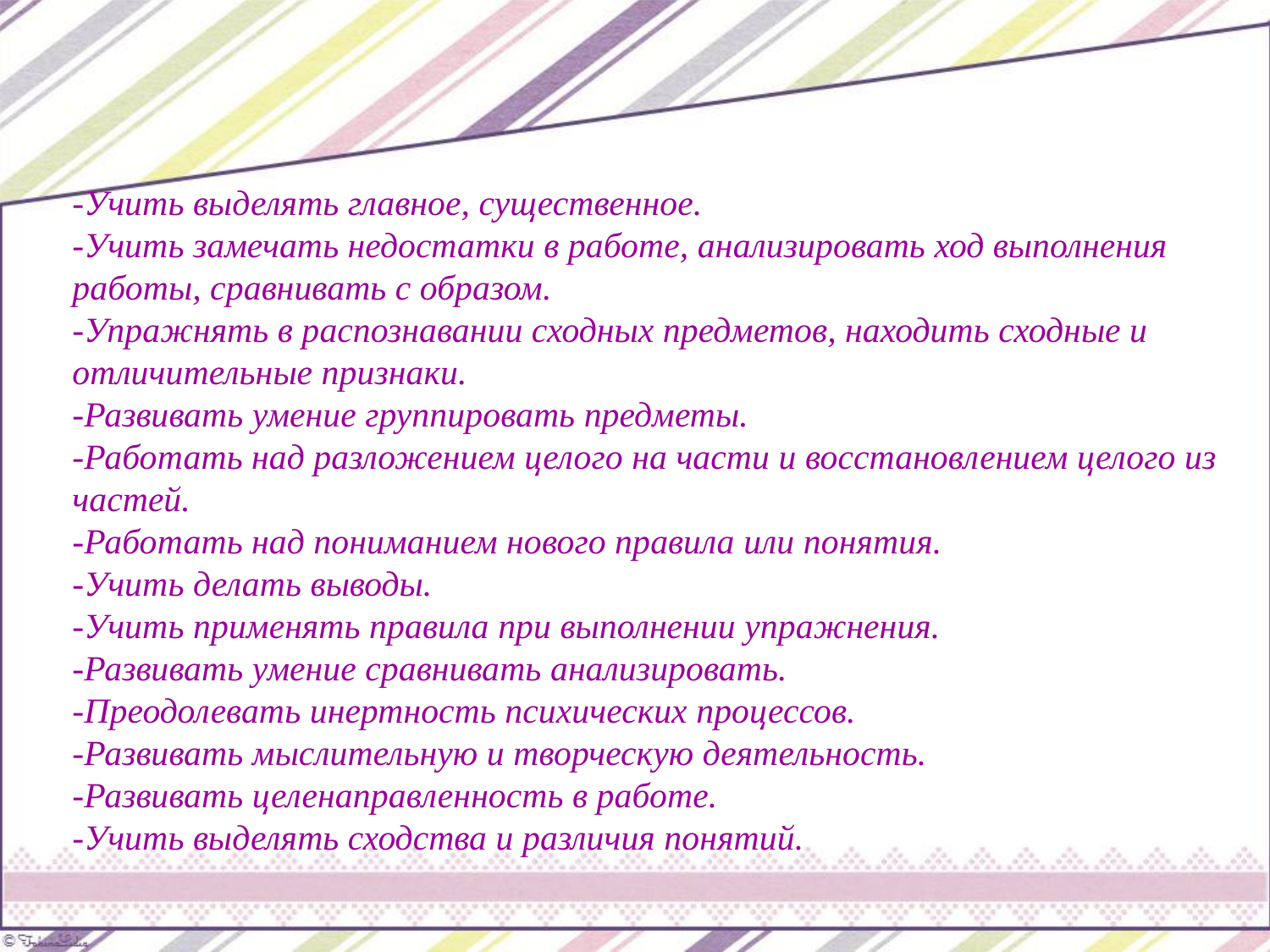

-Учить выделять главное, существенное.
-Учить замечать недостатки в работе, анализировать ход выполнения работы, сравнивать с образом.
-Упражнять в распознавании сходных предметов, находить сходные и отличительные признаки.
-Развивать умение группировать предметы.
-Работать над разложением целого на части и восстановлением целого из частей.
-Работать над пониманием нового правила или понятия.
-Учить делать выводы.
-Учить применять правила при выполнении упражнения.
-Развивать умение сравнивать анализировать.
-Преодолевать инертность психических процессов.
-Развивать мыслительную и творческую деятельность.
-Развивать целенаправленность в работе.
-Учить выделять сходства и различия понятий.